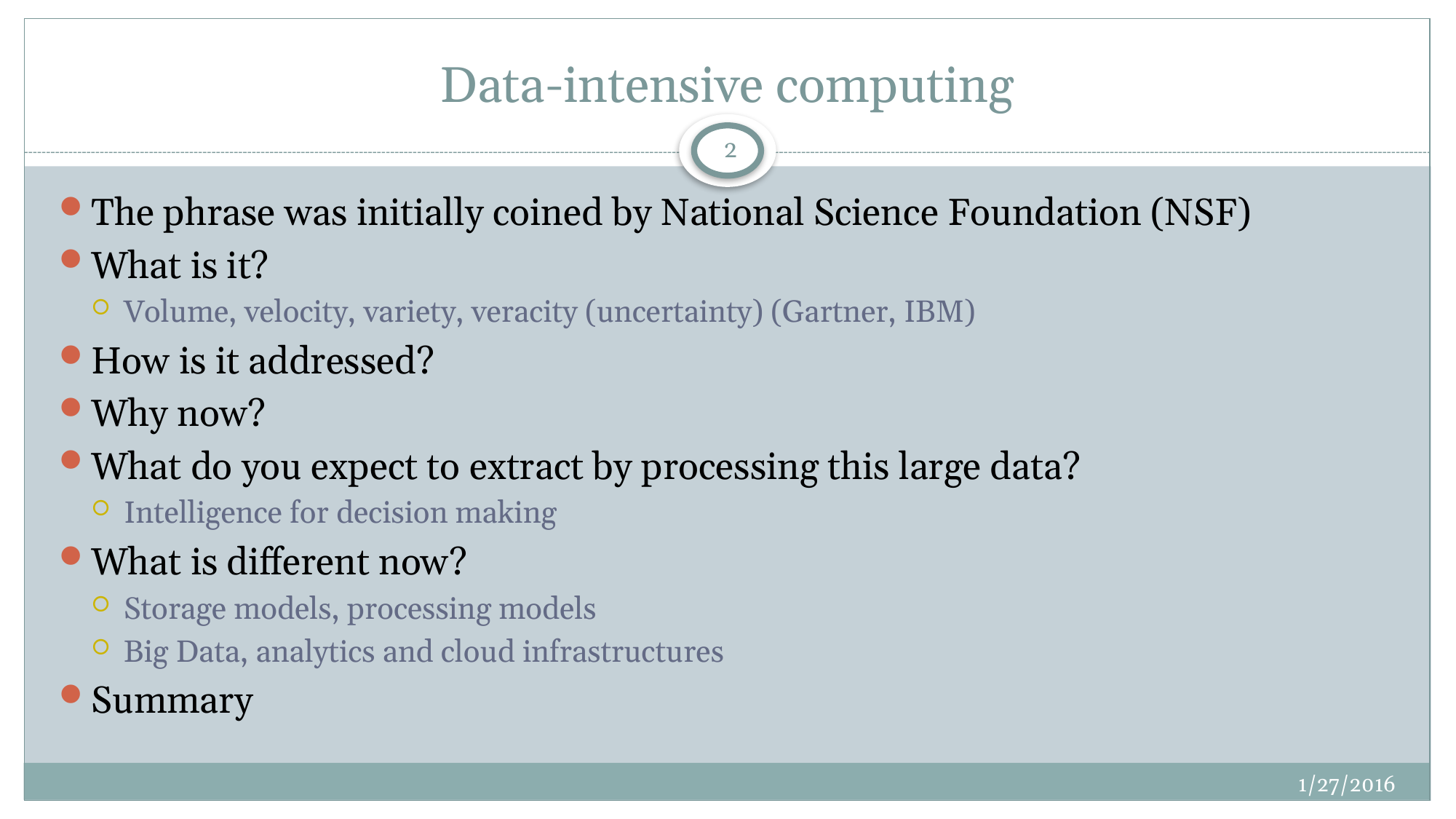

# Data-intensive computing
2
The phrase was initially coined by National Science Foundation (NSF)
What is it?
Volume, velocity, variety, veracity (uncertainty) (Gartner, IBM)
How is it addressed?
Why now?
What do you expect to extract by processing this large data?
Intelligence for decision making
What is different now?
Storage models, processing models
Big Data, analytics and cloud infrastructures
Summary

1/27/2016